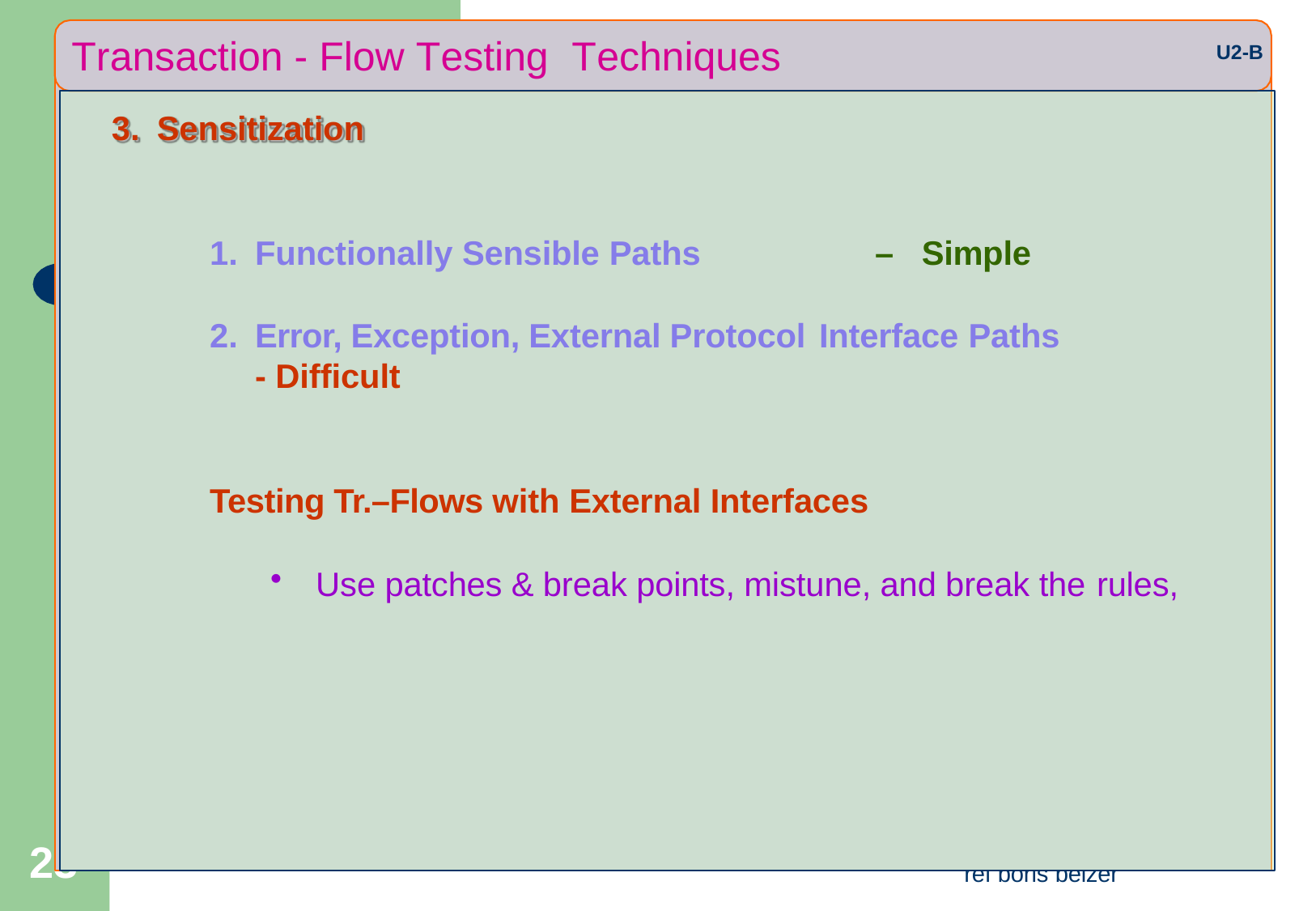

# Transaction - Flow Testing	Techniques
U2-B

Sensitization

Functionally Sensible Paths	–	Simple

Error, Exception, External Protocol Interface Paths	- Difficult

Testing Tr.–Flows with External Interfaces

Use patches & break points, mistune, and break the rules,

2
3
ref boris beizer